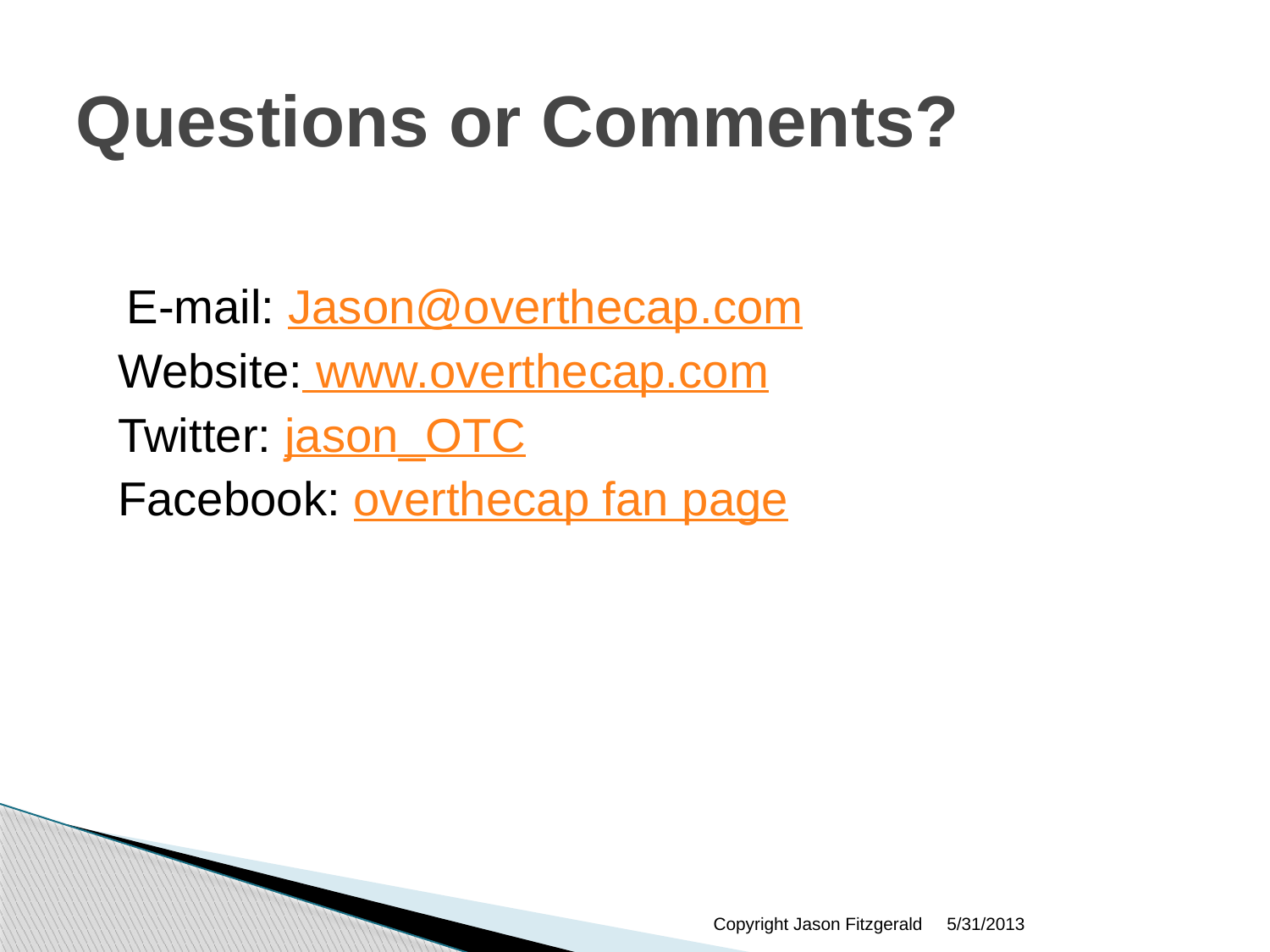

# Questions or Comments?

	E-mail: Jason@overthecap.com
  Website: www.overthecap.com
  Twitter: jason_OTC
  Facebook: overthecap fan page

Copyright Jason Fitzgerald
5/31/2013